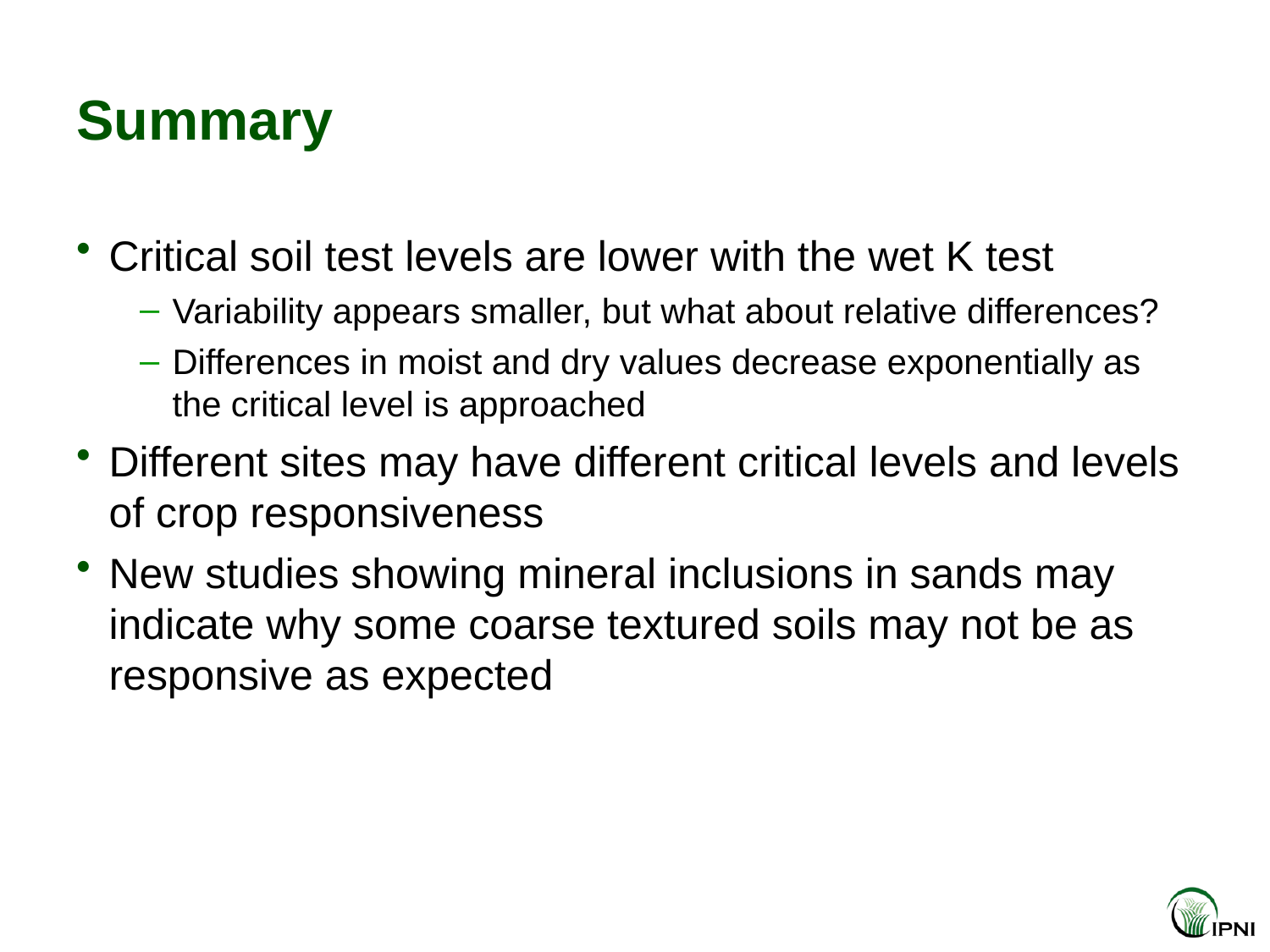

# Summary
Critical soil test levels are lower with the wet K test
Variability appears smaller, but what about relative differences?
Differences in moist and dry values decrease exponentially as the critical level is approached
Different sites may have different critical levels and levels of crop responsiveness
New studies showing mineral inclusions in sands may indicate why some coarse textured soils may not be as responsive as expected